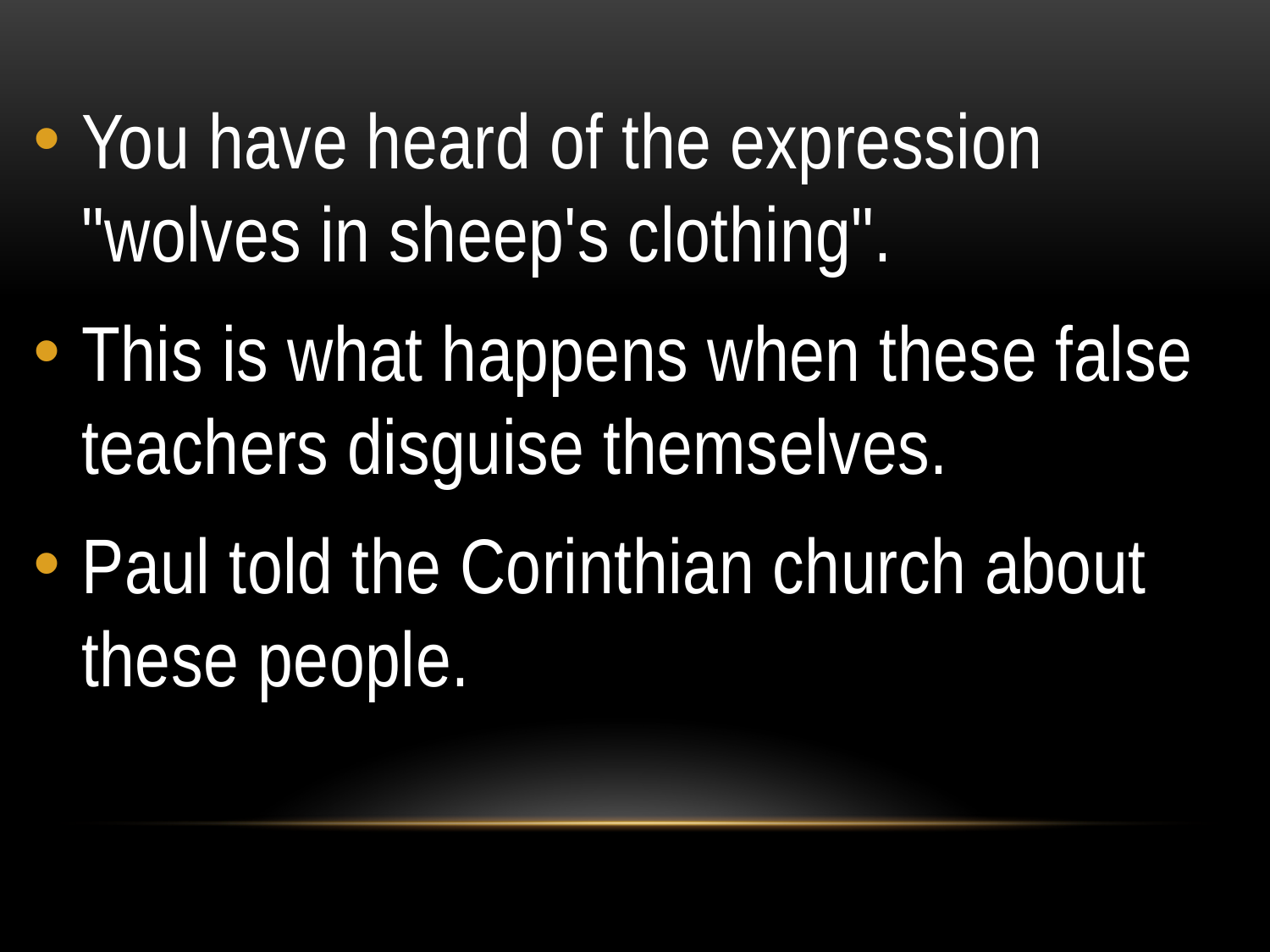

You have heard of the expression "wolves in sheep's clothing".
This is what happens when these false teachers disguise themselves.
Paul told the Corinthian church about these people.